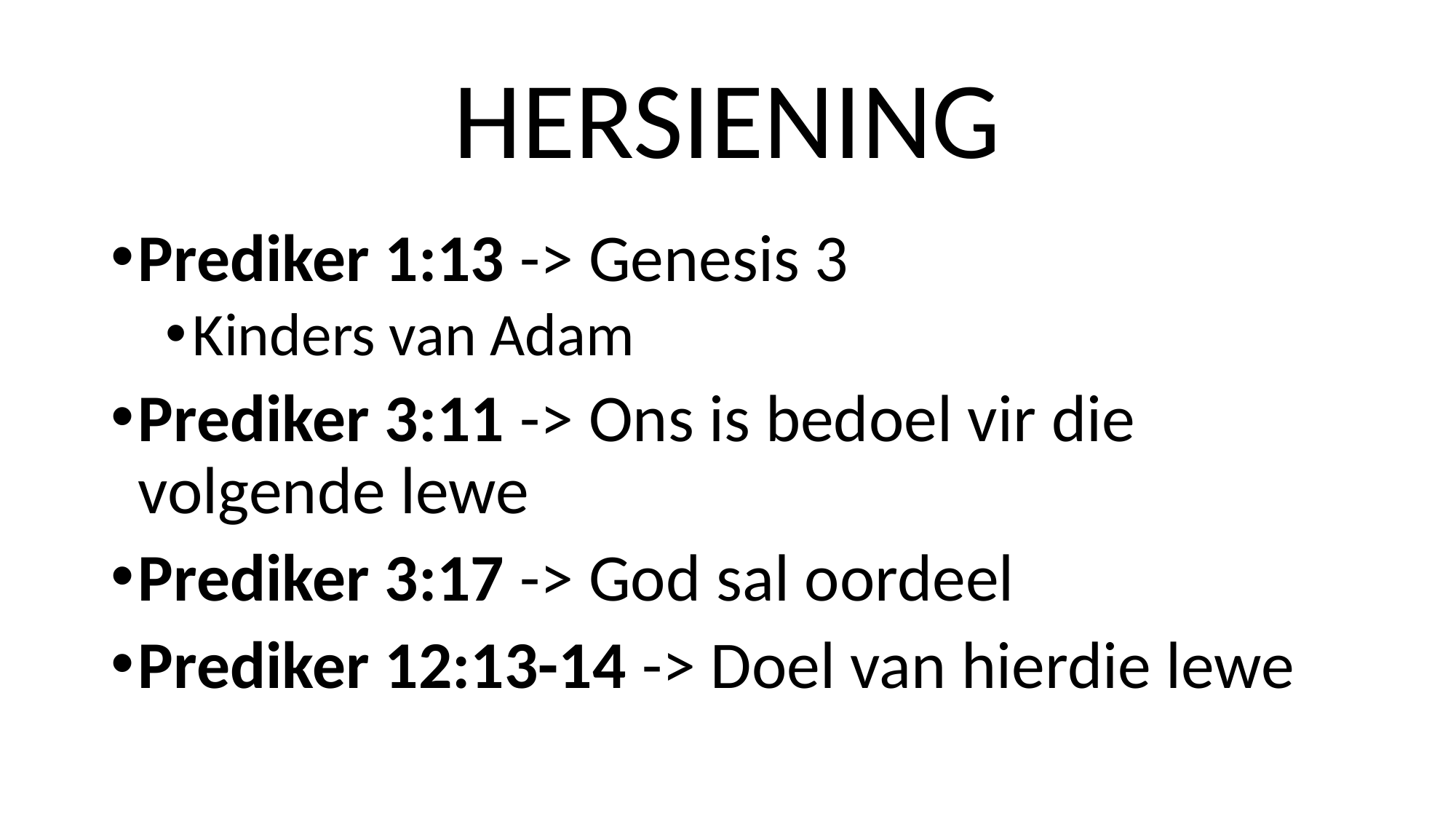

# HERSIENING
Prediker 1:13 -> Genesis 3
Kinders van Adam
Prediker 3:11 -> Ons is bedoel vir die volgende lewe
Prediker 3:17 -> God sal oordeel
Prediker 12:13-14 -> Doel van hierdie lewe